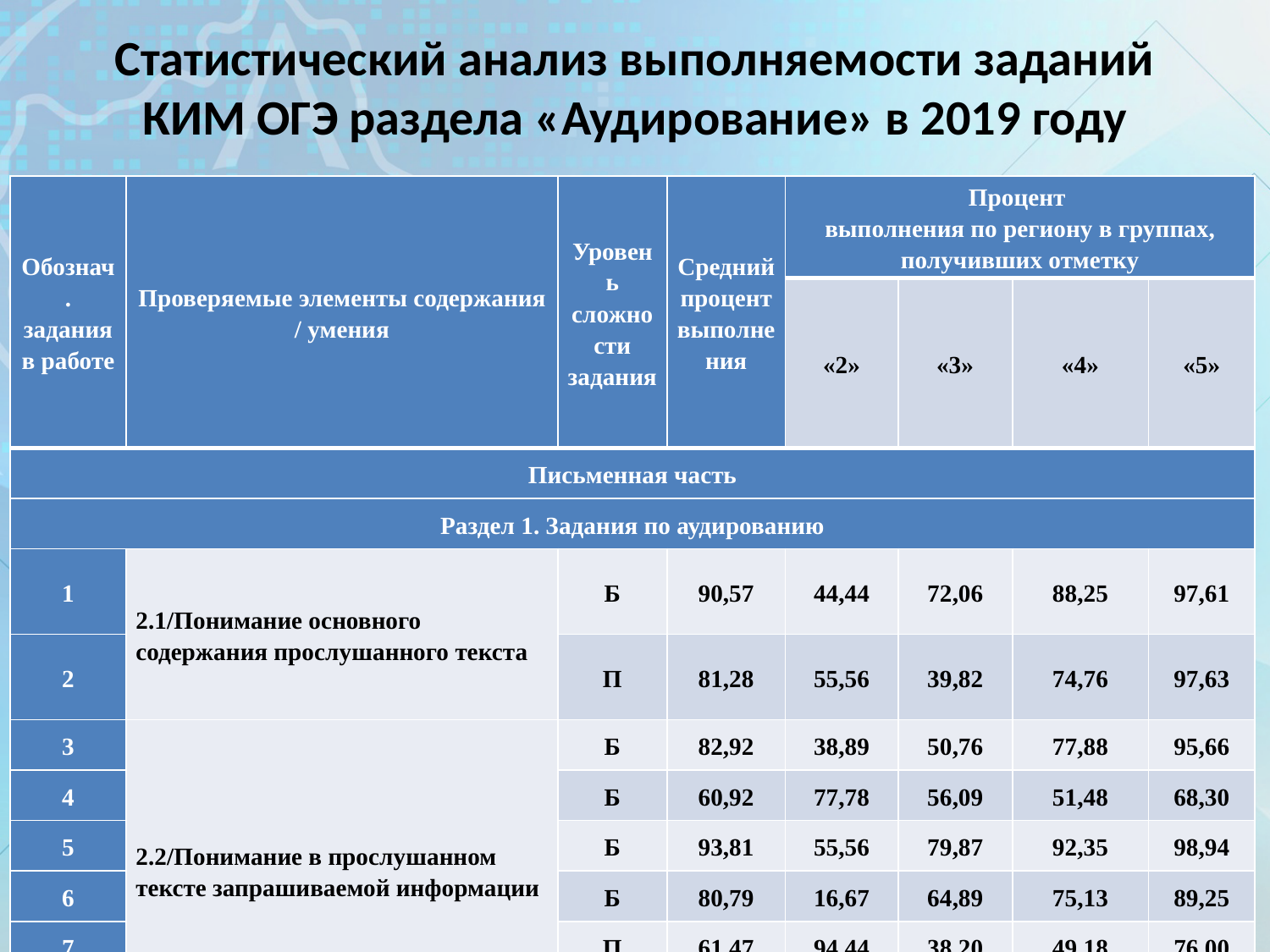

# Статистический анализ выполняемости заданий КИМ ОГЭ раздела «Аудирование» в 2019 году
| Обознач. задания в работе | Проверяемые элементы содержания / умения | Уровень сложности задания | Средний процент выполнения | Процент выполнения по региону в группах, получивших отметку |  |  |  |
| --- | --- | --- | --- | --- | --- | --- | --- |
|  |  |  |  | «2» | «3» | «4» | «5» |
| Письменная часть |  |  |  |  |  |  |  |
| Раздел 1. Задания по аудированию |  |  |  |  |  |  |  |
| 1 | 2.1/Понимание основного содержания прослушанного текста | Б | 90,57 | 44,44 | 72,06 | 88,25 | 97,61 |
| 2 |  | П | 81,28 | 55,56 | 39,82 | 74,76 | 97,63 |
| 3 | 2.2/Понимание в прослушанном тексте запрашиваемой информации | Б | 82,92 | 38,89 | 50,76 | 77,88 | 95,66 |
| 4 |  | Б | 60,92 | 77,78 | 56,09 | 51,48 | 68,30 |
| 5 |  | Б | 93,81 | 55,56 | 79,87 | 92,35 | 98,94 |
| 6 |  | Б | 80,79 | 16,67 | 64,89 | 75,13 | 89,25 |
| 7 |  | П | 61,47 | 94,44 | 38,20 | 49,18 | 76,00 |
| 8 |  | П | 90,11 | 61,11 | 70,53 | 88,16 | 97,17 |